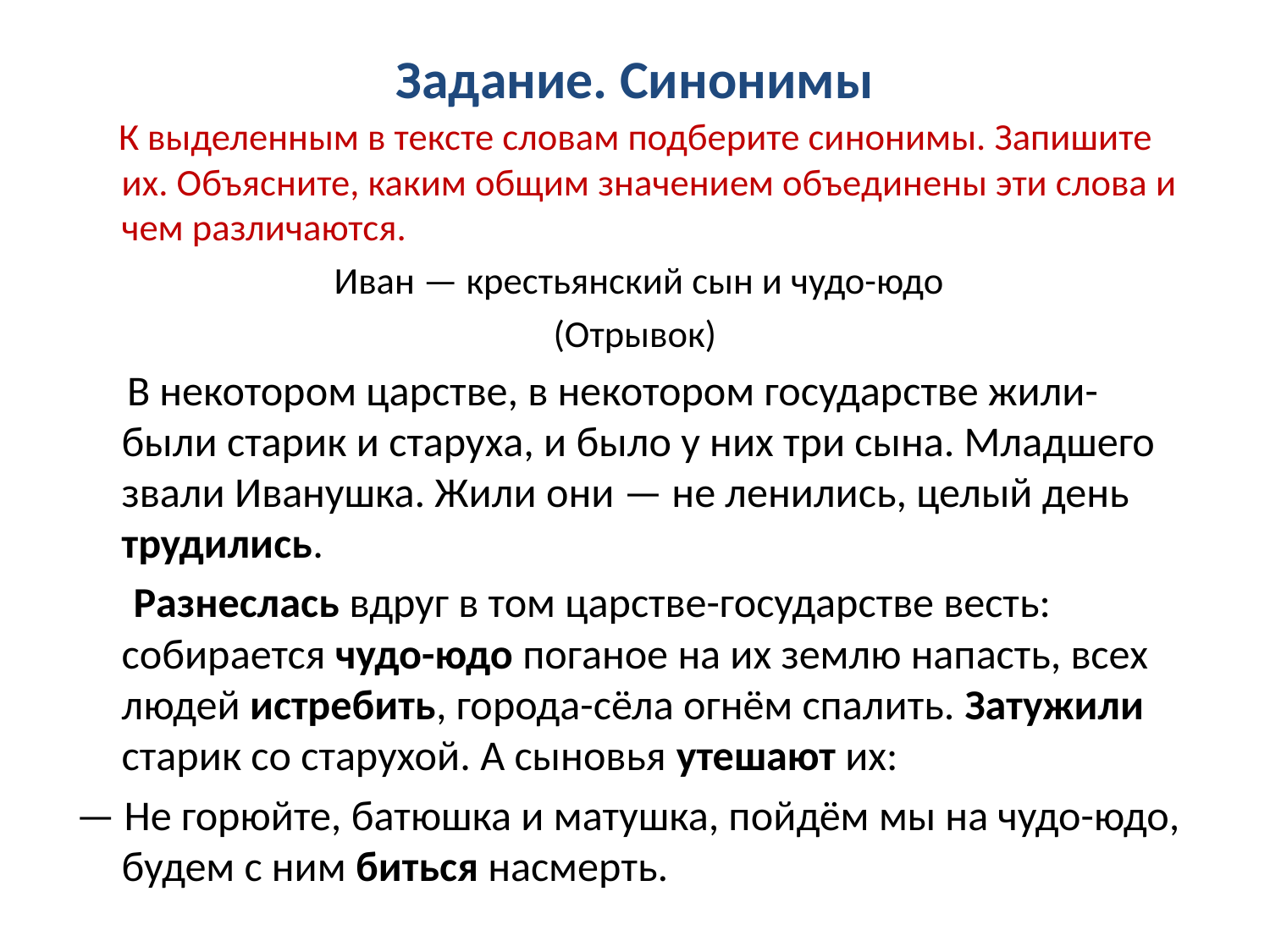

# Задание. Синонимы
     К выделенным в тексте словам подберите синонимы. Запишите их. Объясните, каким общим значением объединены эти слова и чем различаются.
 Иван — крестьянский сын и чудо-юдо
(Отрывок)
      В некотором царстве, в некотором государстве жили-были старик и старуха, и было у них три сына. Младшего звали Иванушка. Жили они — не ленились, целый день трудились.
      Разнеслась вдруг в том царстве-государстве весть: собирается чудо-юдо поганое на их землю напасть, всех людей истребить, города-сёла огнём спалить. Затужили старик со старухой. А сыновья утешают их:
— Не горюйте, батюшка и матушка, пойдём мы на чудо-юдо, будем с ним биться насмерть.